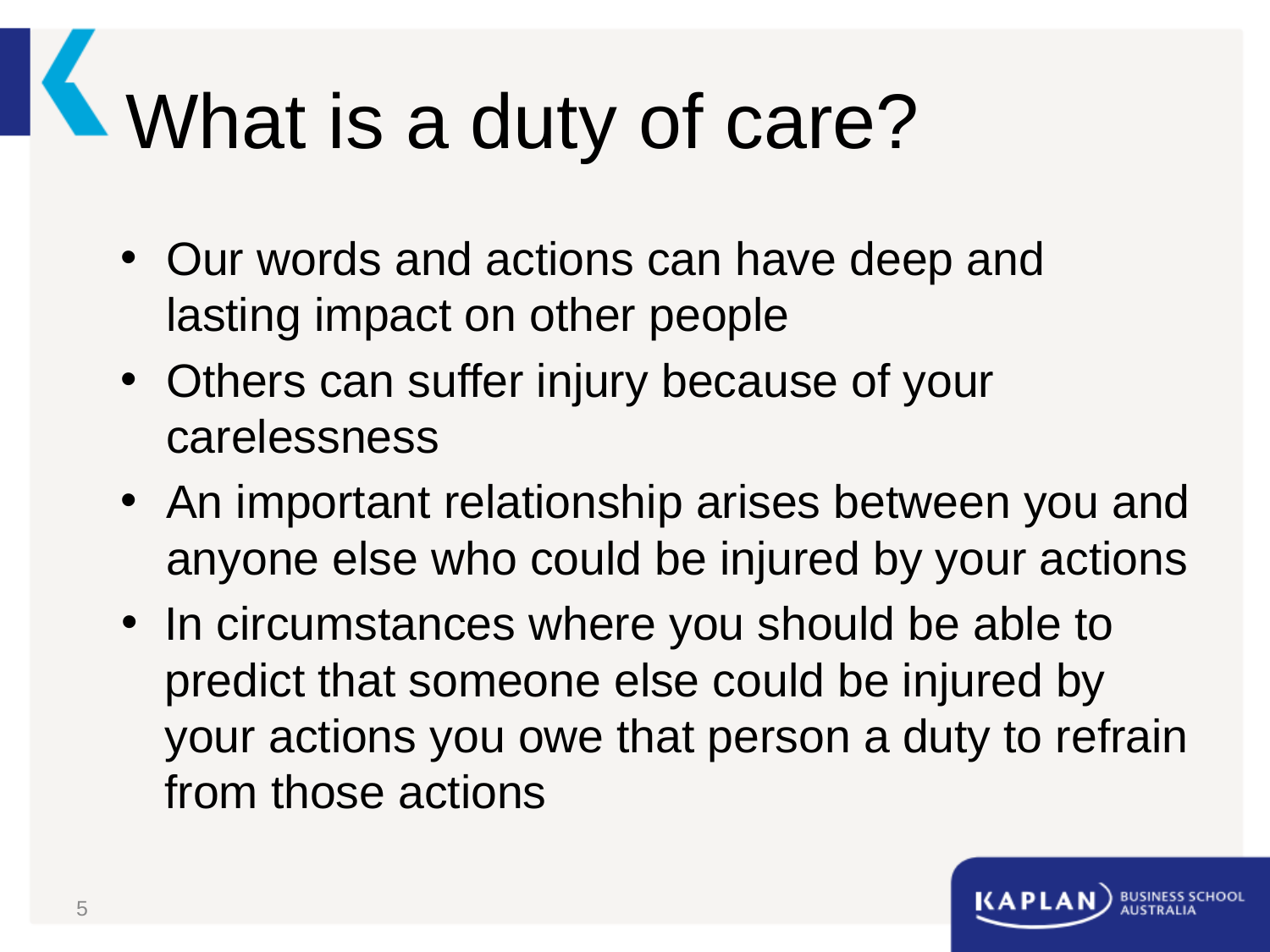

# What is a duty of care?
Our words and actions can have deep and lasting impact on other people
Others can suffer injury because of your carelessness
An important relationship arises between you and anyone else who could be injured by your actions
In circumstances where you should be able to predict that someone else could be injured by your actions you owe that person a duty to refrain from those actions
5